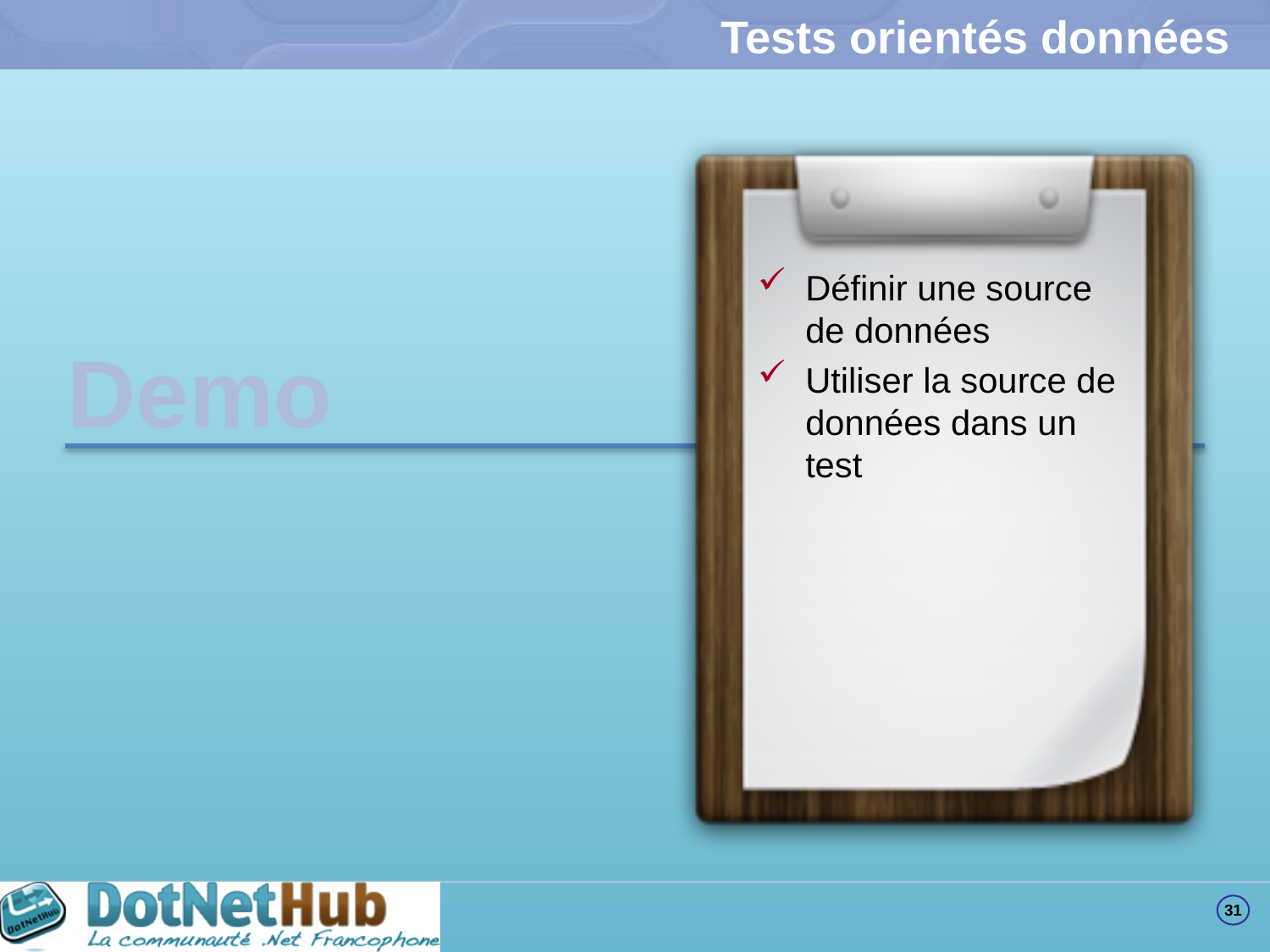

# Tests orientés données
Définir une source de données
Utiliser la source de données dans un test